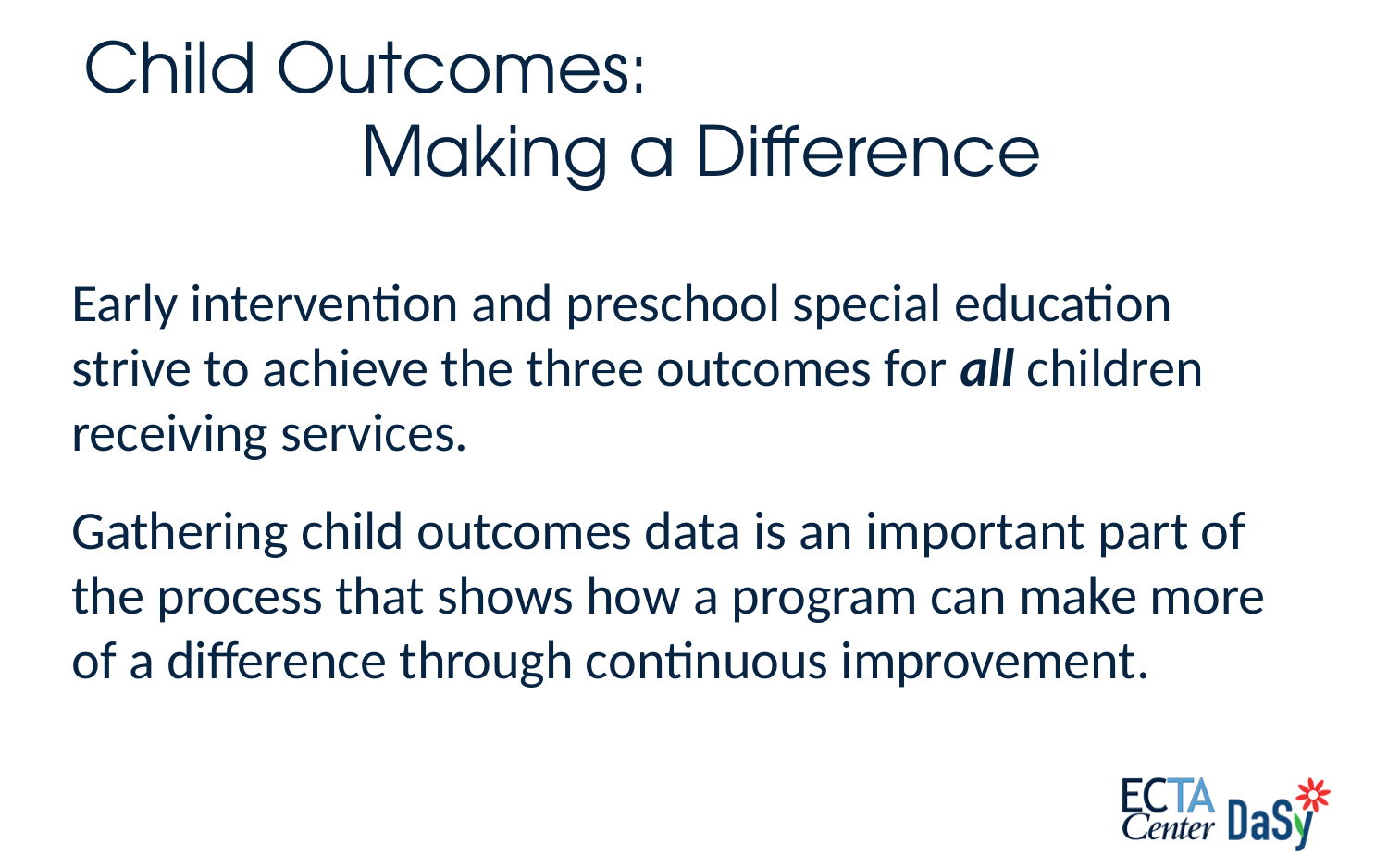

# Child Outcomes: Making a Difference
Early intervention and preschool special education strive to achieve the three outcomes for all children receiving services.
Gathering child outcomes data is an important part of the process that shows how a program can make more of a difference through continuous improvement.